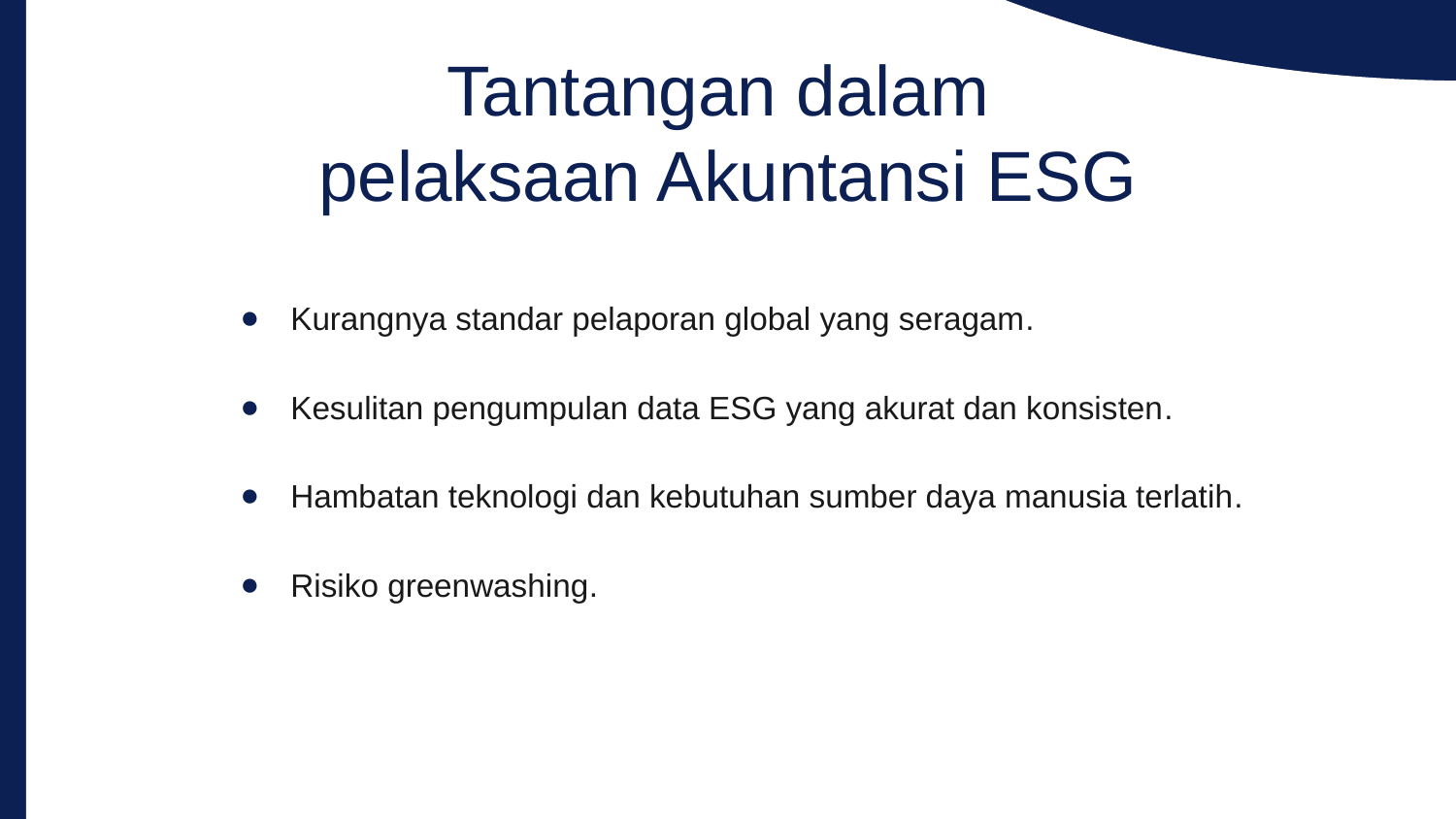

Governance (Tata
Tantangan dalam
pelaksaan Akuntansi ESG
Kurangnya standar pelaporan global yang seragam.

Kesulitan pengumpulan data ESG yang akurat dan konsisten.

Hambatan teknologi dan kebutuhan sumber daya manusia terlatih.

Risiko greenwashing.